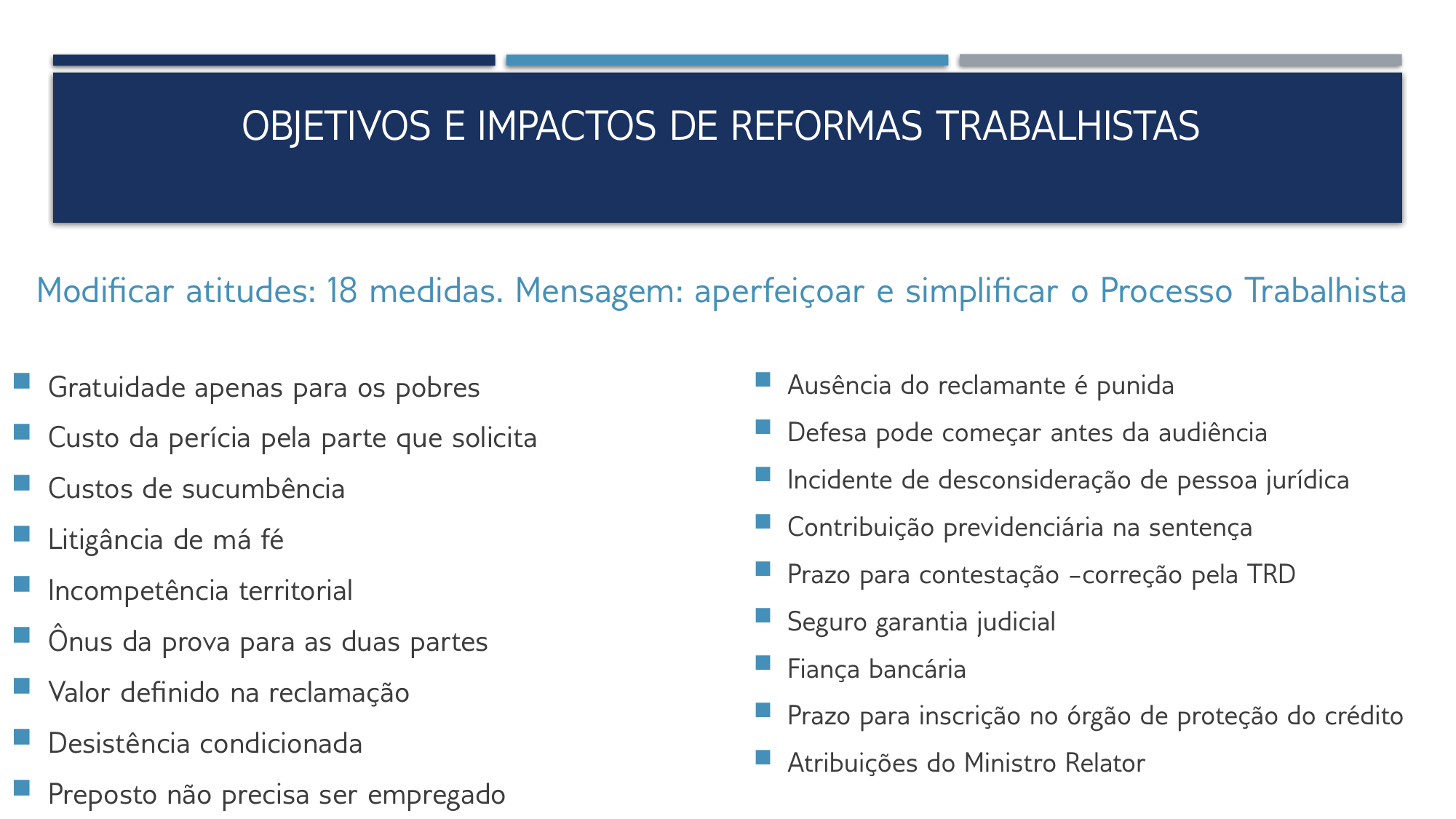

# OBJETIVOS E IMPACTOS DE REFORMAS TRABALHISTAS
Modificar atitudes: 18 medidas. Mensagem: aperfeiçoar e simplificar o Processo Trabalhista
Gratuidade apenas para os pobres
Custo da perícia pela parte que solicita
Custos de sucumbência
Litigância de má fé
Incompetência territorial
Ônus da prova para as duas partes
Valor definido na reclamação
Desistência condicionada
Preposto não precisa ser empregado

Ausência do reclamante é punida
Defesa pode começar antes da audiência
Incidente de desconsideração de pessoa jurídica
Contribuição previdenciária na sentença
Prazo para contestação –correção pela TRD
Seguro garantia judicial
Fiança bancária
Prazo para inscrição no órgão de proteção do crédito
Atribuições do Ministro Relator